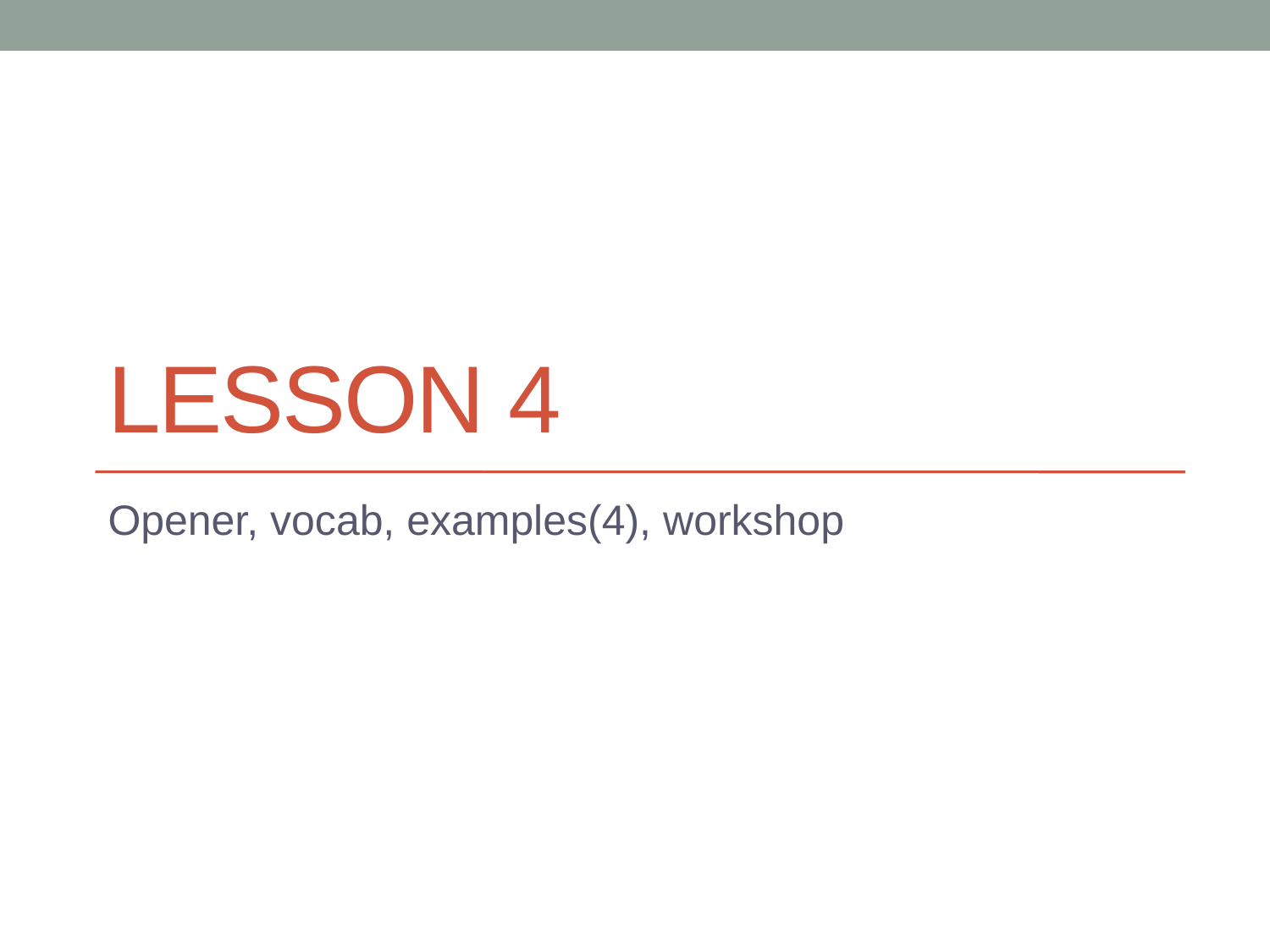

# Lesson 4
Opener, vocab, examples(4), workshop